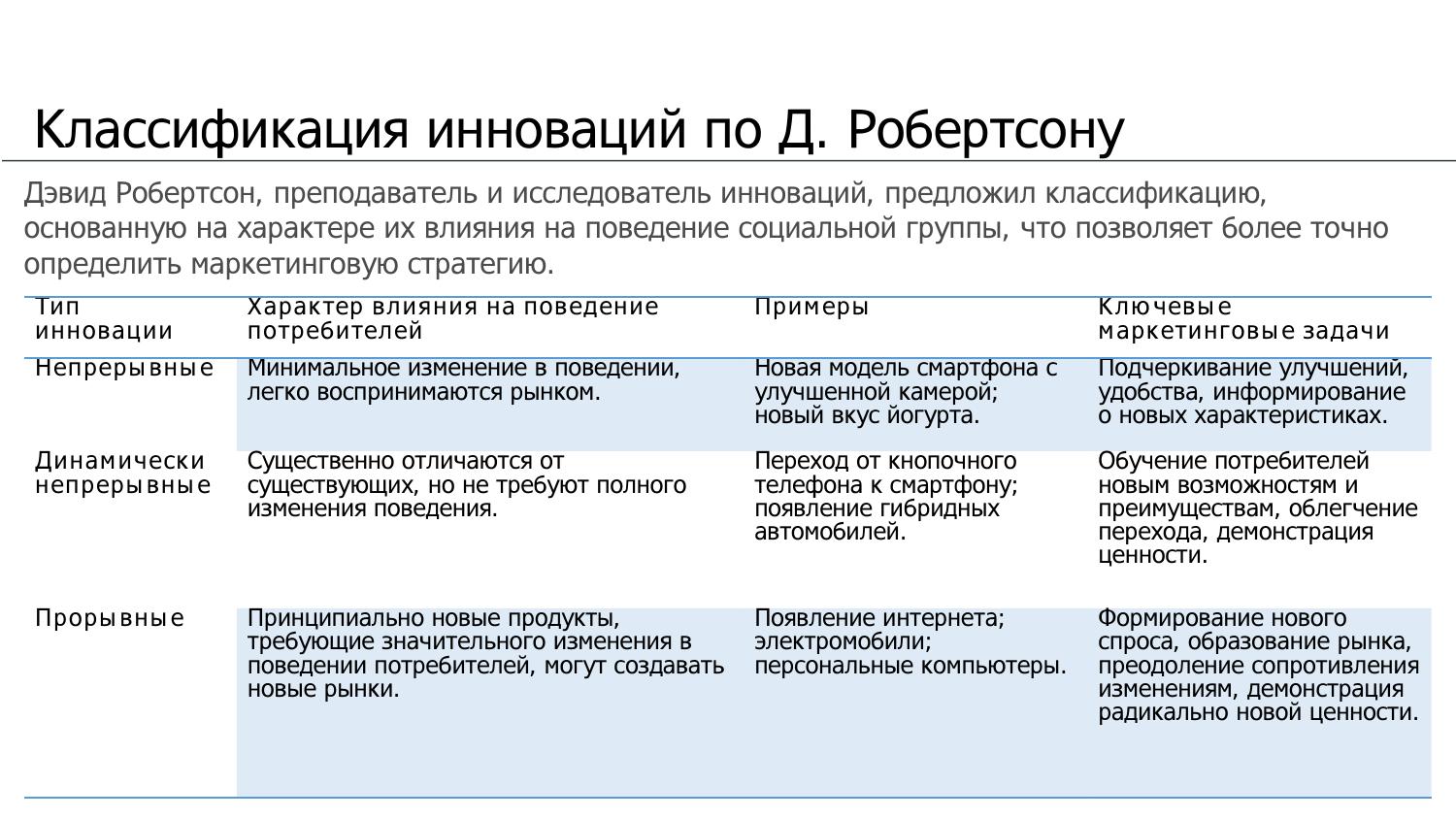

Классификация инноваций по Д. Робертсону
Дэвид Робертсон, преподаватель и исследователь инноваций, предложил классификацию, основанную на характере их влияния на поведение социальной группы, что позволяет более точно определить маркетинговую стратегию.
| Тип инновации | Характер влияния на поведение потребителей | Примеры | Ключевые маркетинговые задачи |
| --- | --- | --- | --- |
| Непрерывные | Минимальное изменение в поведении, легко воспринимаются рынком. | Новая модель смартфона с улучшенной камерой; новый вкус йогурта. | Подчеркивание улучшений, удобства, информирование о новых характеристиках. |
| Динамически непрерывные | Существенно отличаются от существующих, но не требуют полного изменения поведения. | Переход от кнопочного телефона к смартфону; появление гибридных автомобилей. | Обучение потребителей новым возможностям и преимуществам, облегчение перехода, демонстрация ценности. |
| Прорывные | Принципиально новые продукты, требующие значительного изменения в поведении потребителей, могут создавать новые рынки. | Появление интернета; электромобили; персональные компьютеры. | Формирование нового спроса, образование рынка, преодоление сопротивления изменениям, демонстрация радикально новой ценности. |